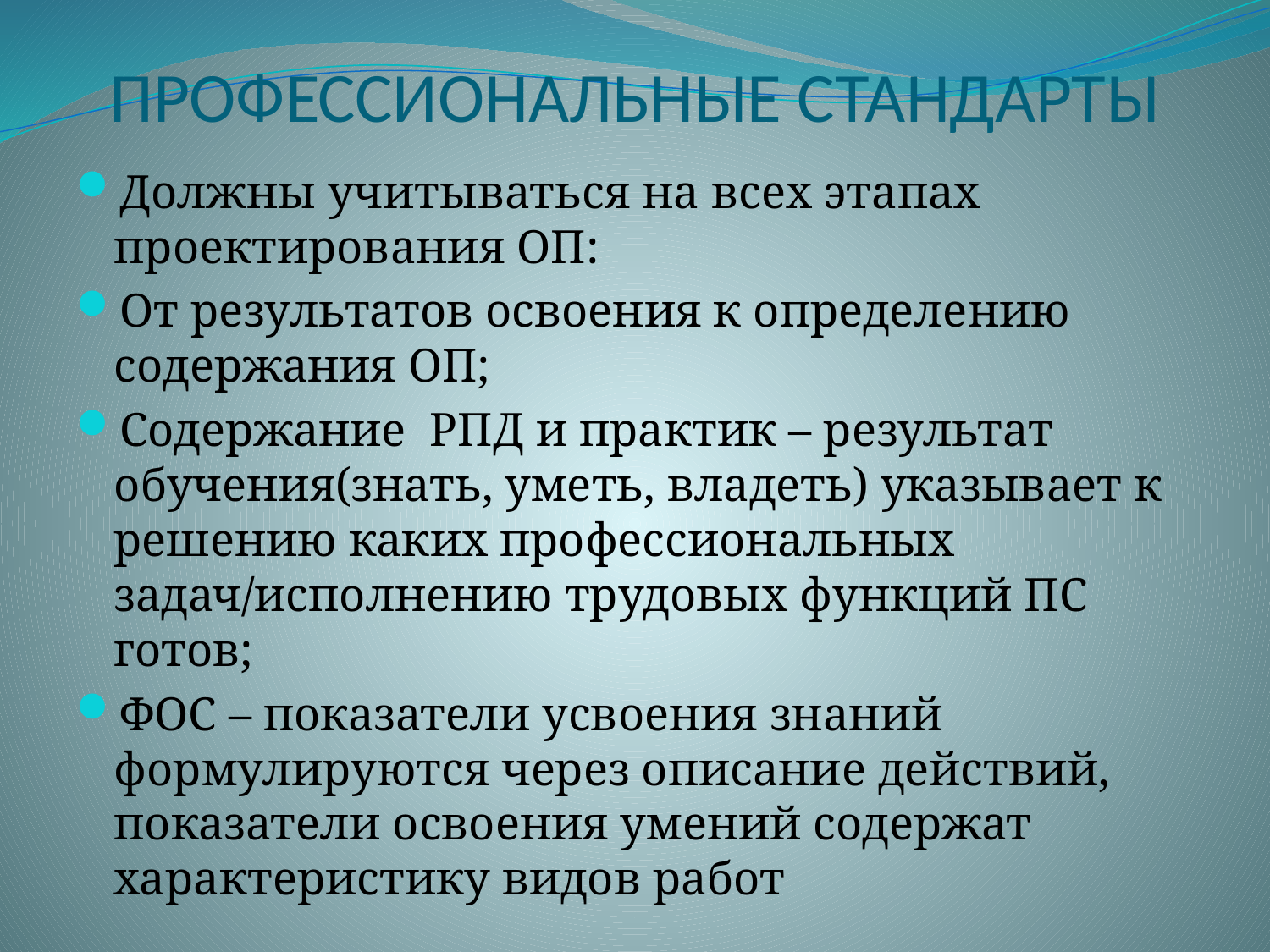

# ПРОФЕССИОНАЛЬНЫЕ СТАНДАРТЫ
Должны учитываться на всех этапах проектирования ОП:
От результатов освоения к определению содержания ОП;
Содержание  РПД и практик – результат обучения(знать, уметь, владеть) указывает к решению каких профессиональных задач/исполнению трудовых функций ПС готов;
ФОС – показатели усвоения знаний формулируются через описание действий, показатели освоения умений содержат характеристику видов работ